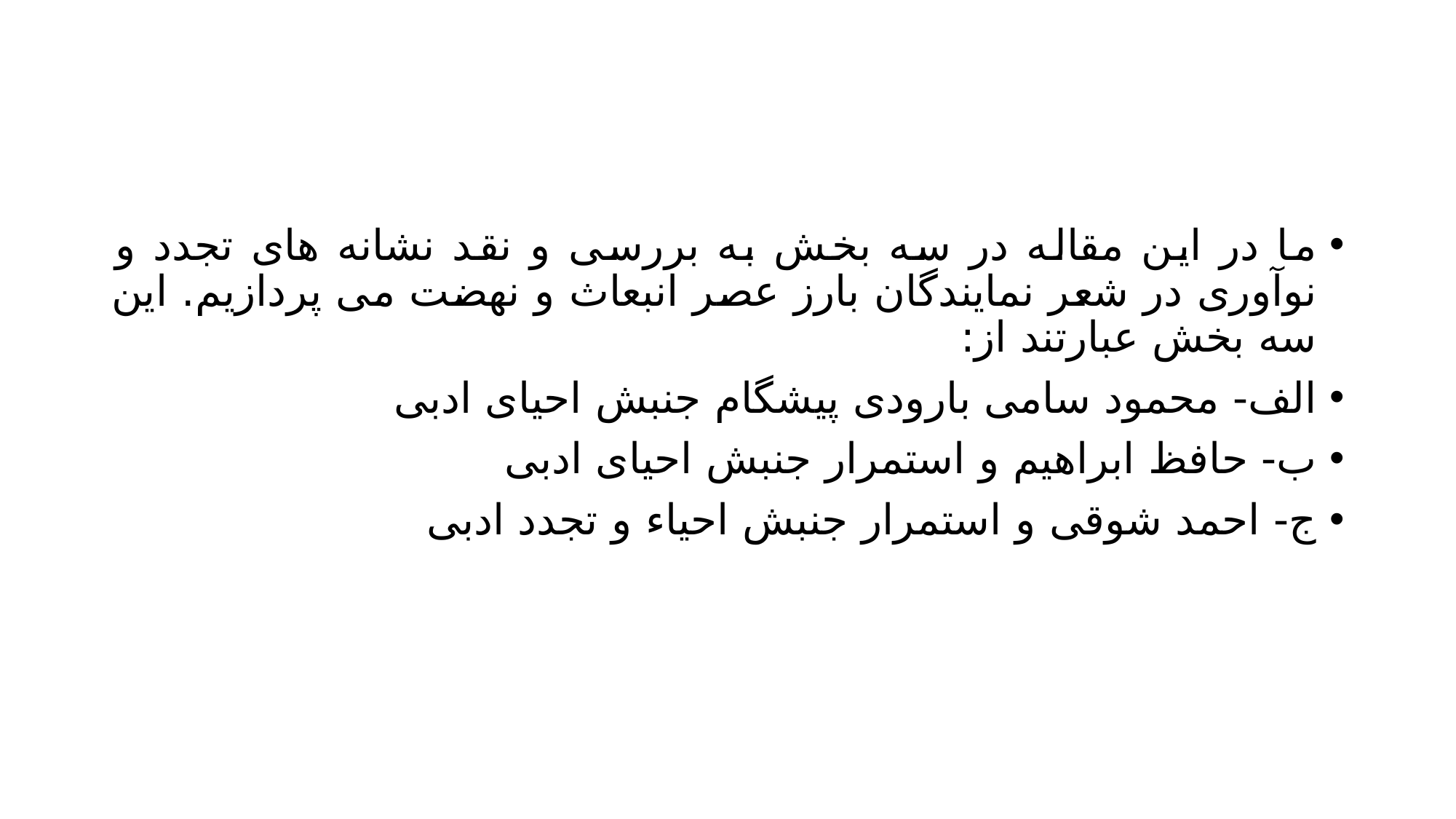

#
ما در این مقاله در سه بخش به بررسی و نقد نشانه های تجدد و نوآوری در شعر نمایندگان بارز عصر انبعاث و نهضت می پردازیم. این سه بخش عبارتند از:
الف- محمود سامی بارودی پیشگام جنبش احیای ادبی
ب- حافظ ابراهیم و استمرار جنبش احیای ادبی
ج- احمد شوقی و استمرار جنبش احیاء و تجدد ادبی